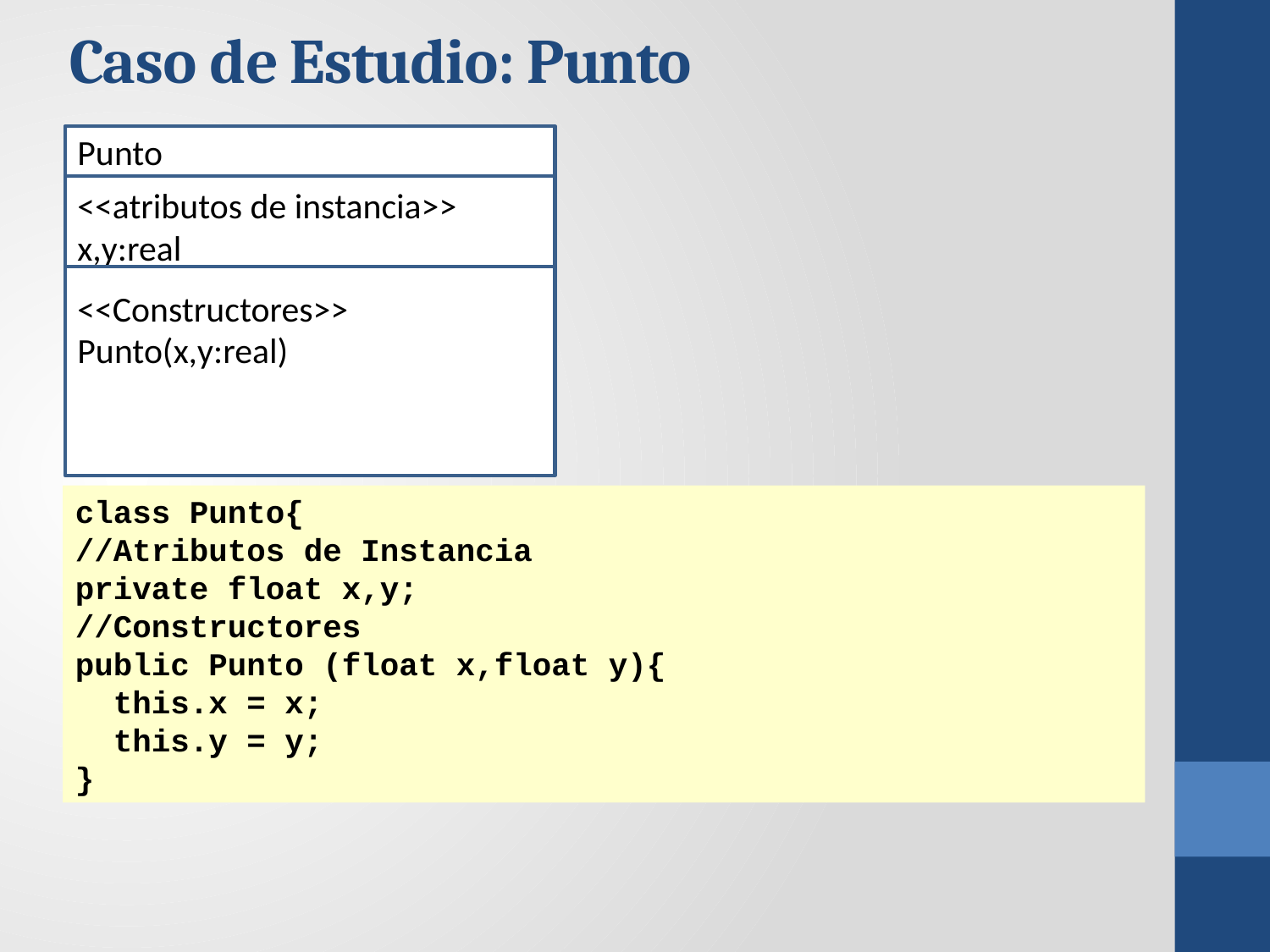

# Caso de Estudio: Punto
Punto
<<atributos de instancia>>
x,y:real
<<Constructores>>
Punto(x,y:real)

class Punto{
//Atributos de Instancia
private float x,y;
//Constructores
public Punto (float x,float y){
  this.x = x;
  this.y = y;
}